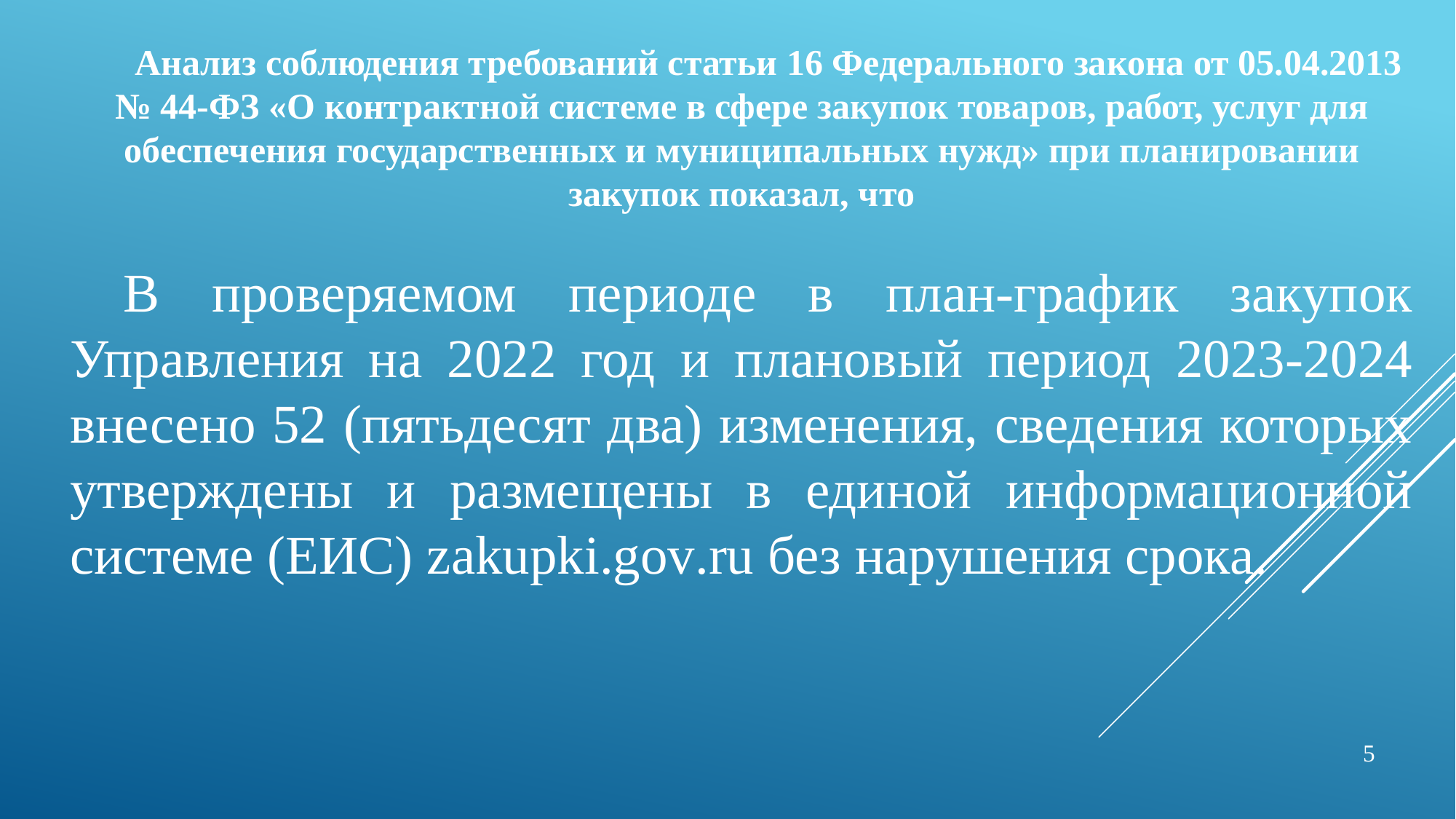

Анализ соблюдения требований статьи 16 Федерального закона от 05.04.2013 № 44-ФЗ «О контрактной системе в сфере закупок товаров, работ, услуг для обеспечения государственных и муниципальных нужд» при планировании закупок показал, что

В проверяемом периоде в план-график закупок Управления на 2022 год и плановый период 2023-2024 внесено 52 (пятьдесят два) изменения, сведения которых утверждены и размещены в единой информационной системе (ЕИС) zakupki.gov.ru без нарушения срока.

                                                                                                                                                                                                        5